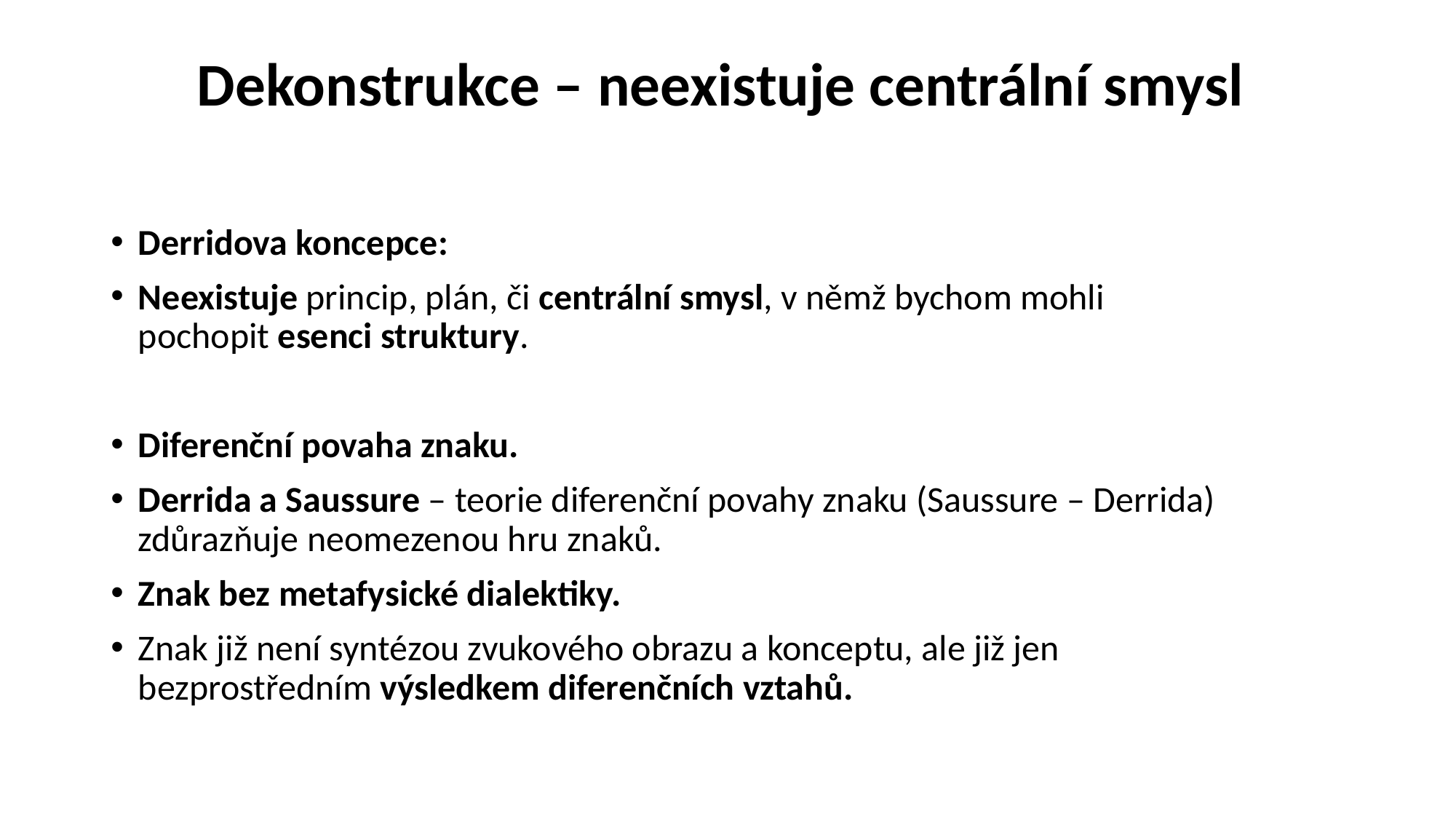

# Dekonstrukce – neexistuje centrální smysl
Derridova koncepce:
Neexistuje princip, plán, či centrální smysl, v němž bychom mohli pochopit esenci struktury.

Diferenční povaha znaku.
Derrida a Saussure – teorie diferenční povahy znaku (Saussure – Derrida) zdůrazňuje neomezenou hru znaků.
Znak bez metafysické dialektiky.
Znak již není syntézou zvukového obrazu a konceptu, ale již jen bezprostředním výsledkem diferenčních vztahů.